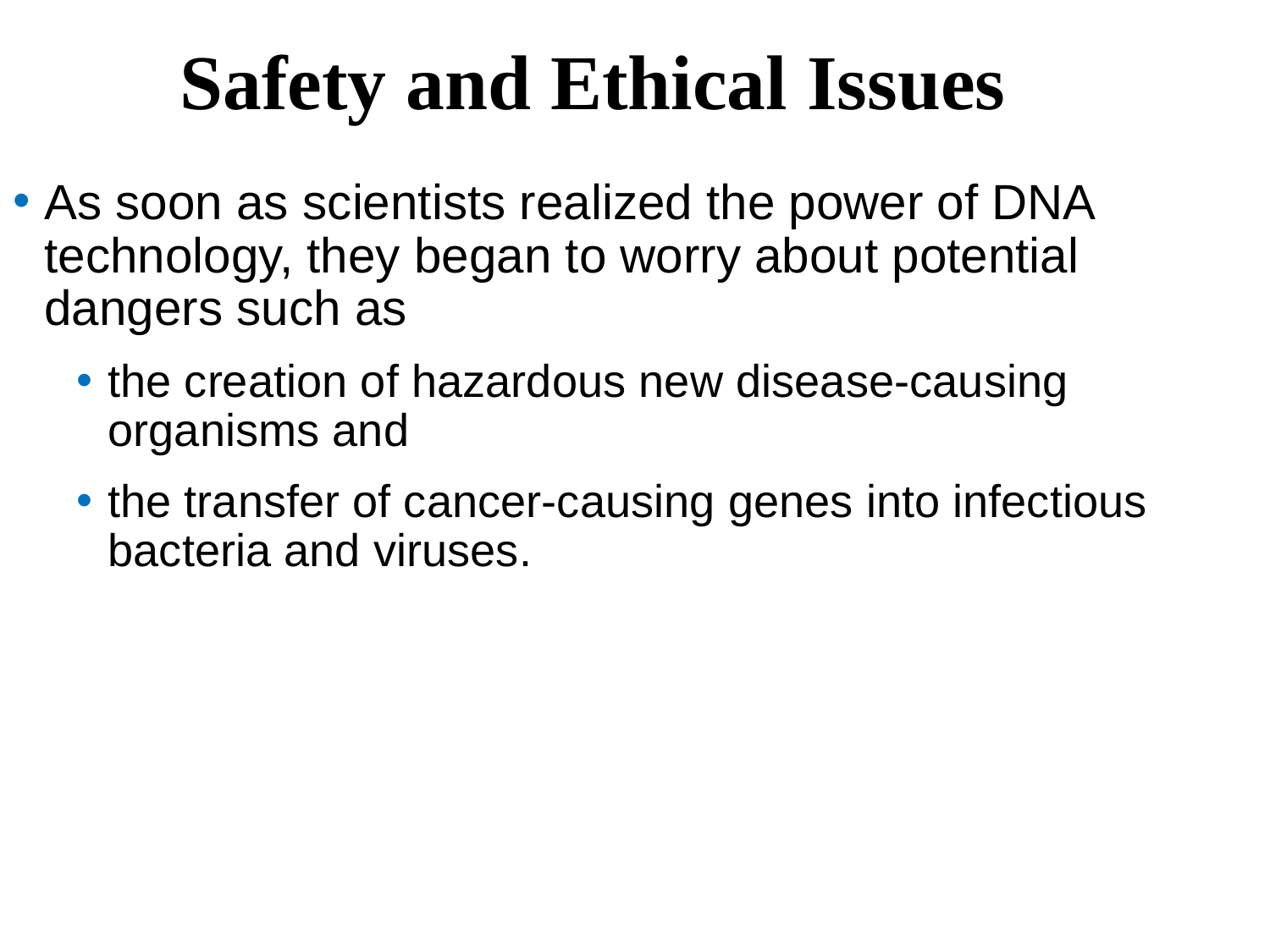

Safety and Ethical Issues
As soon as scientists realized the power of DNA technology, they began to worry about potential dangers such as
the creation of hazardous new disease-causing organisms and
the transfer of cancer-causing genes into infectious bacteria and viruses.